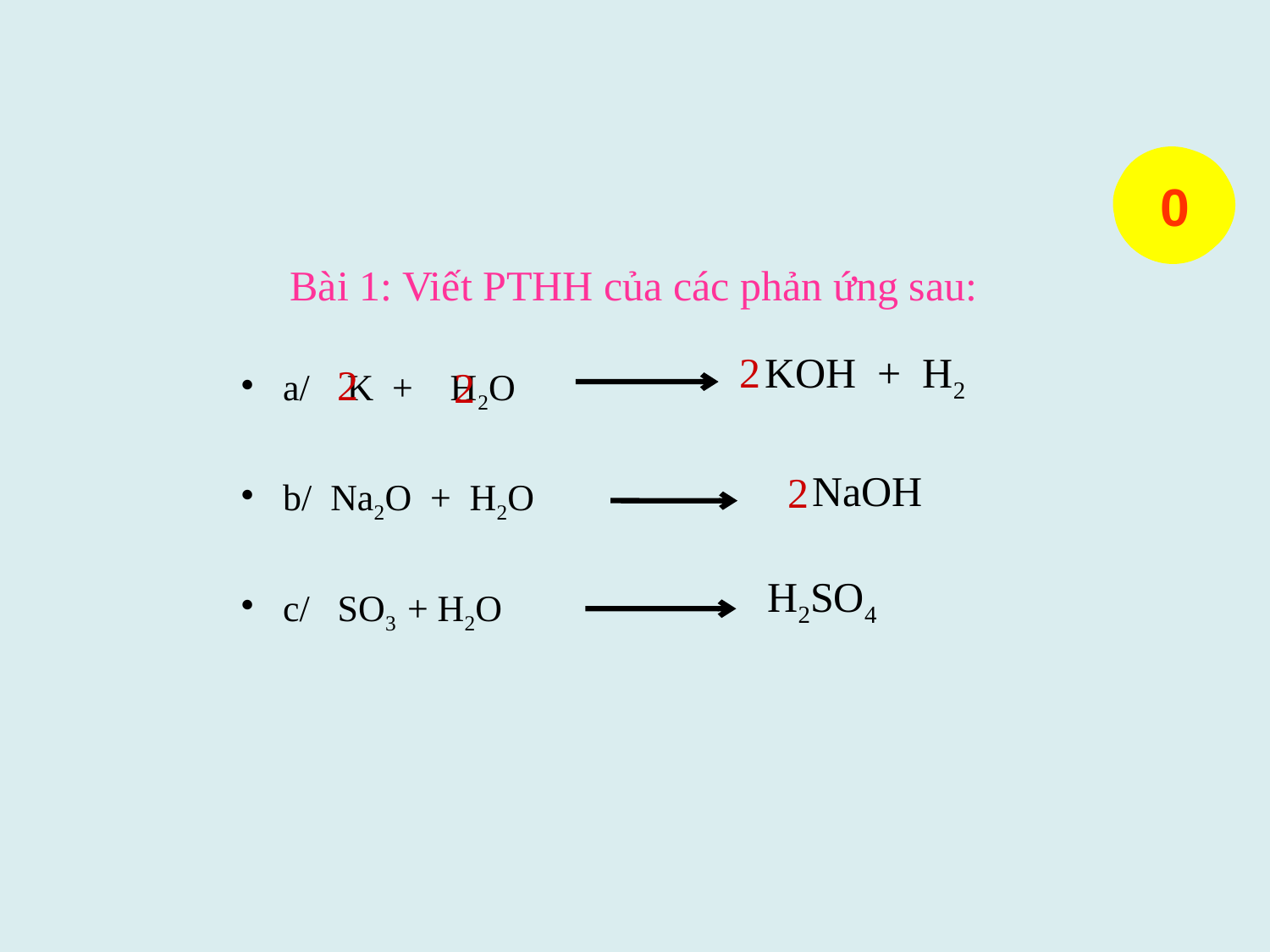

5
25
10
103
9
78
110
13
29
102
12
61
32
11
14
16
77
83
85
74
72
76
40
35
26
42
107
109
70
88
84
58
116
100
8
82
104
71
68
91
67
112
115
97
75
66
119
65
64
63
3
98
4
80
34
73
69
62
60
56
113
101
105
93
31
54
0
81
1
2
117
118
55
90
96
50
47
39
15
79
59
99
120
38
53
43
41
49
46
7
23
106
6
30
22
36
19
45
108
28
51
33
111
21
114
24
57
89
52
18
92
27
20
86
94
95
37
48
17
44
87
# Bài 1: Viết PTHH của các phản ứng sau:
KOH  +  H2
2
2
2
a/    K  +    H2O

b/  Na2O  +  H2O

c/   SO3  + H2O

NaOH
2

H2SO4